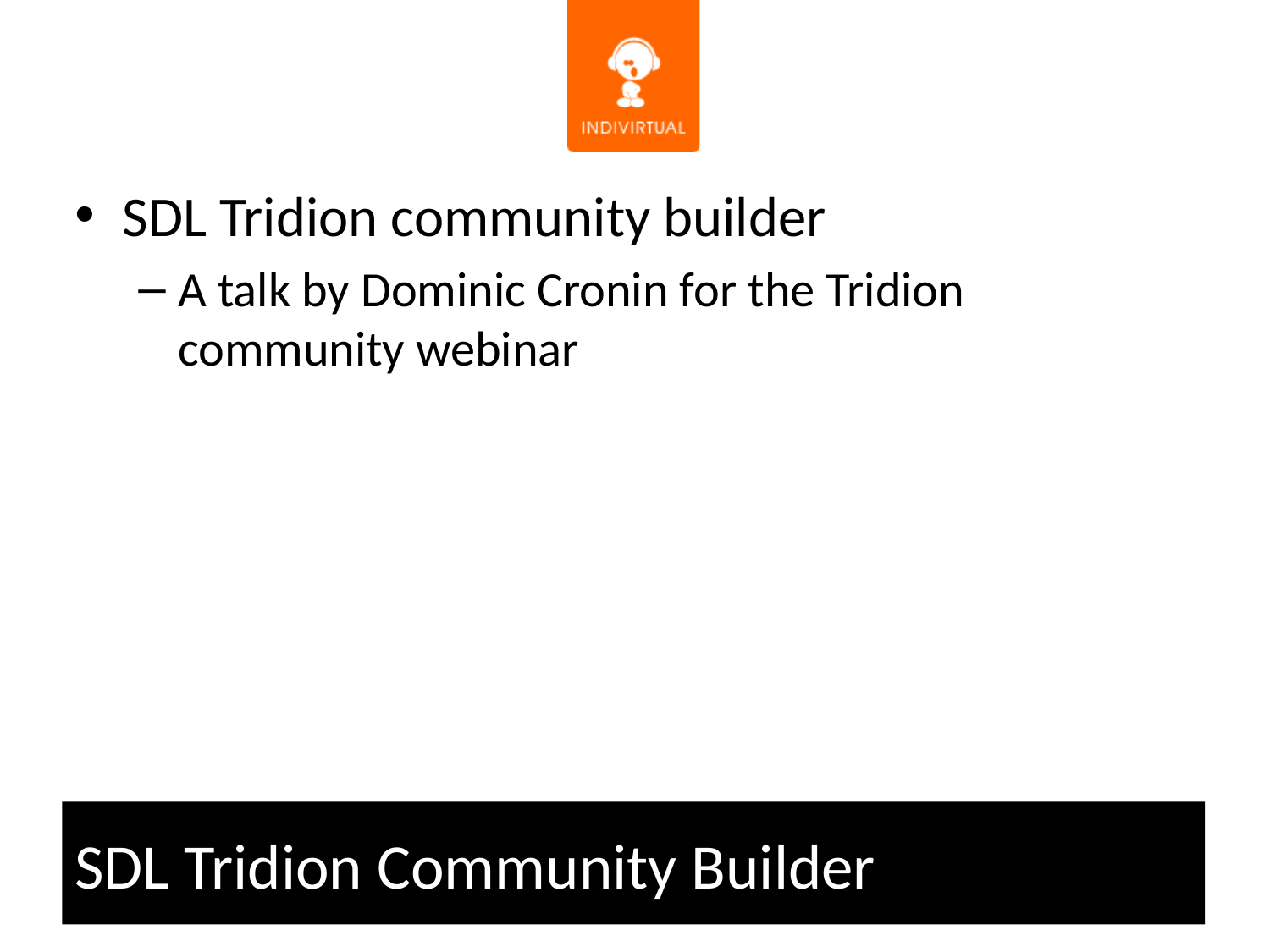

SDL Tridion community builder
A talk by Dominic Cronin for the Tridion community webinar
# SDL Tridion Community Builder